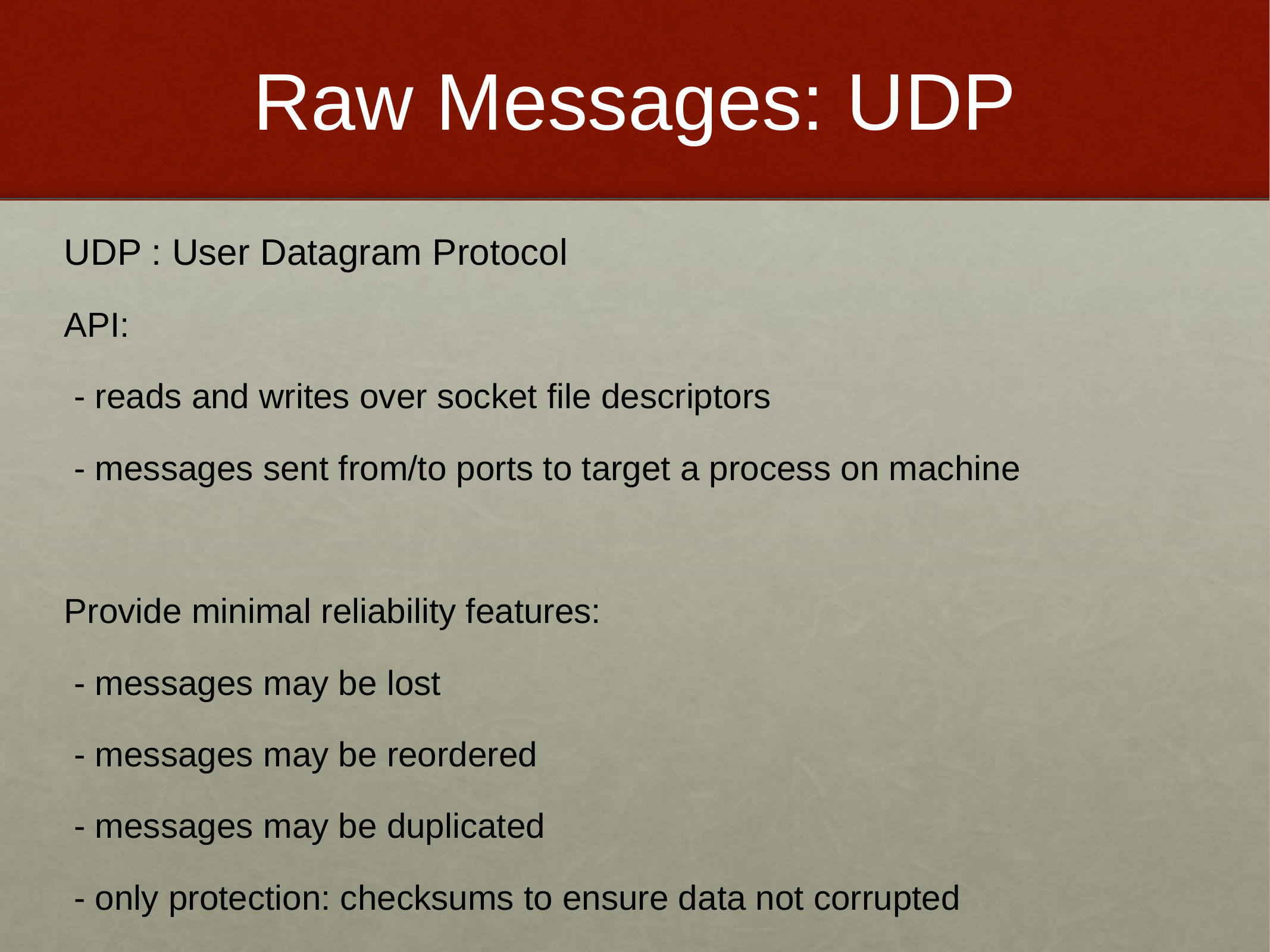

# Raw Messages: UDP
UDP : User Datagram Protocol
API:
 - reads and writes over socket file descriptors
 - messages sent from/to ports to target a process on machine

Provide minimal reliability features:
 - messages may be lost
 - messages may be reordered
 - messages may be duplicated
 - only protection: checksums to ensure data not corrupted